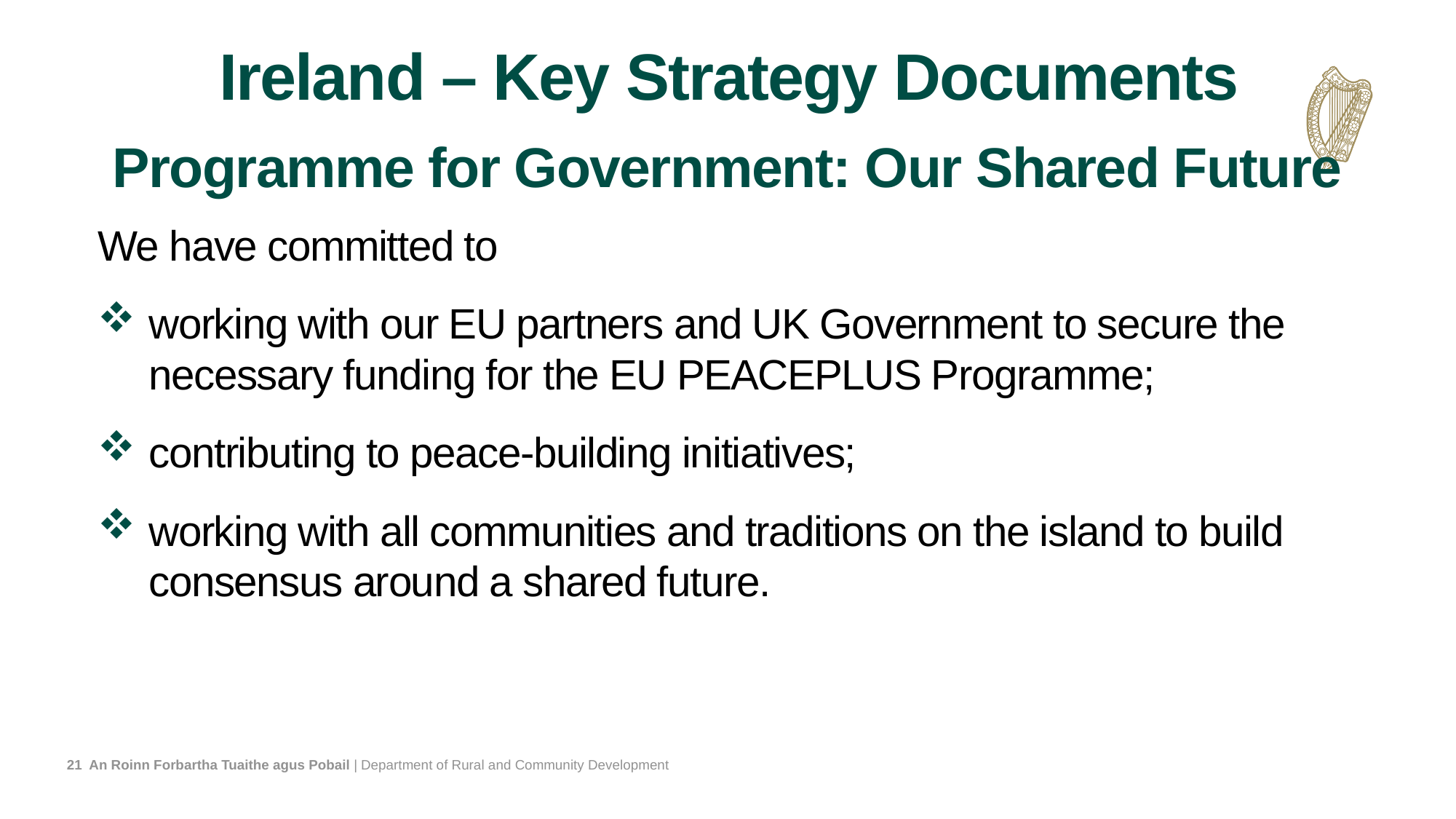

# Ireland – Key Strategy Documents
Programme for Government: Our Shared Future

We have committed to
working with our EU partners and UK Government to secure the necessary funding for the EU PEACEPLUS Programme;
contributing to peace-building initiatives;
working with all communities and traditions on the island to build consensus around a shared future.